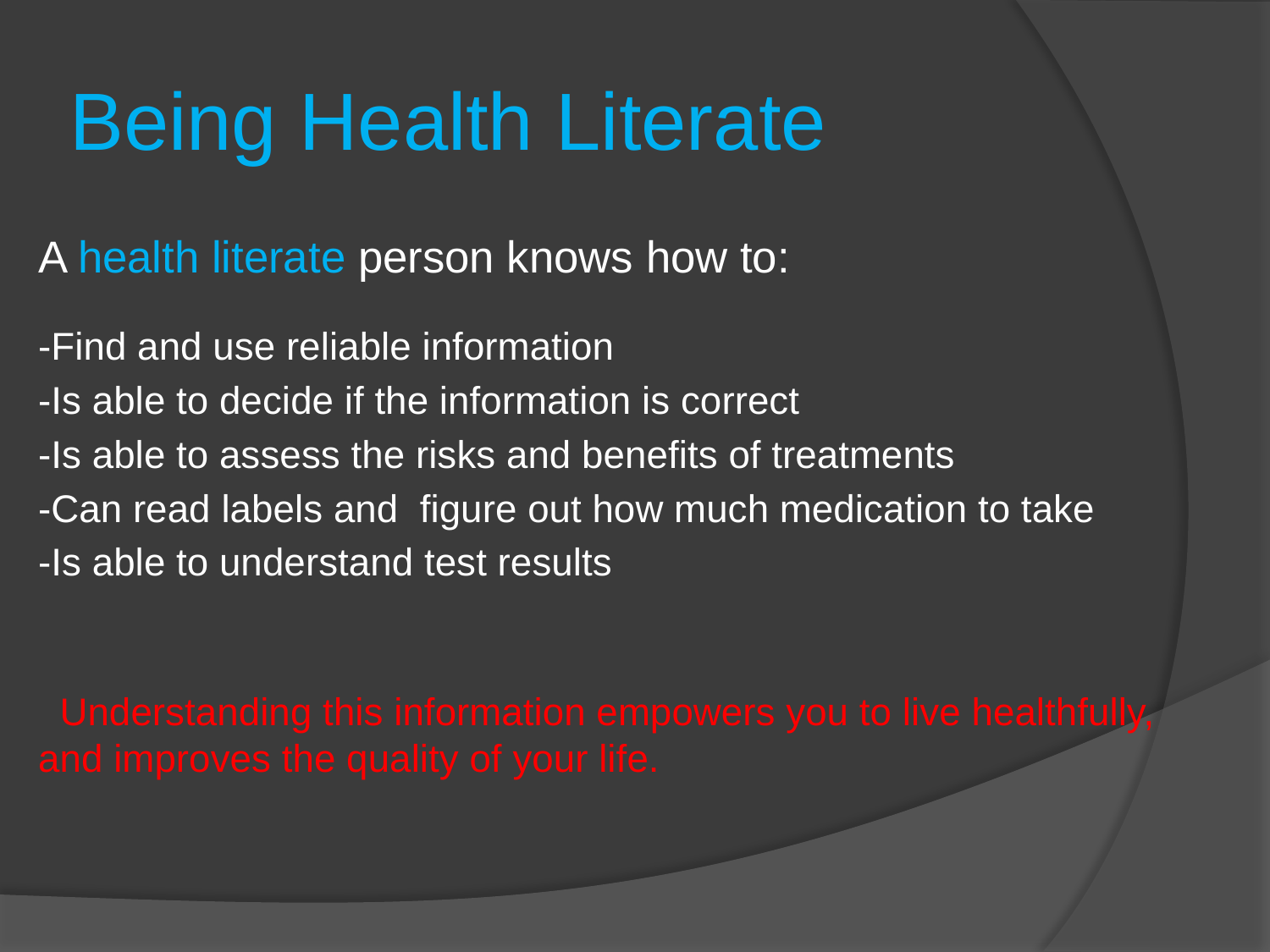

# Being Health Literate
A health literate person knows how to:

-Find and use reliable information
-Is able to decide if the information is correct
-Is able to assess the risks and benefits of treatments
-Can read labels and  figure out how much medication to take
-Is able to understand test results

  Understanding this information empowers you to live healthfully, and improves the quality of your life.